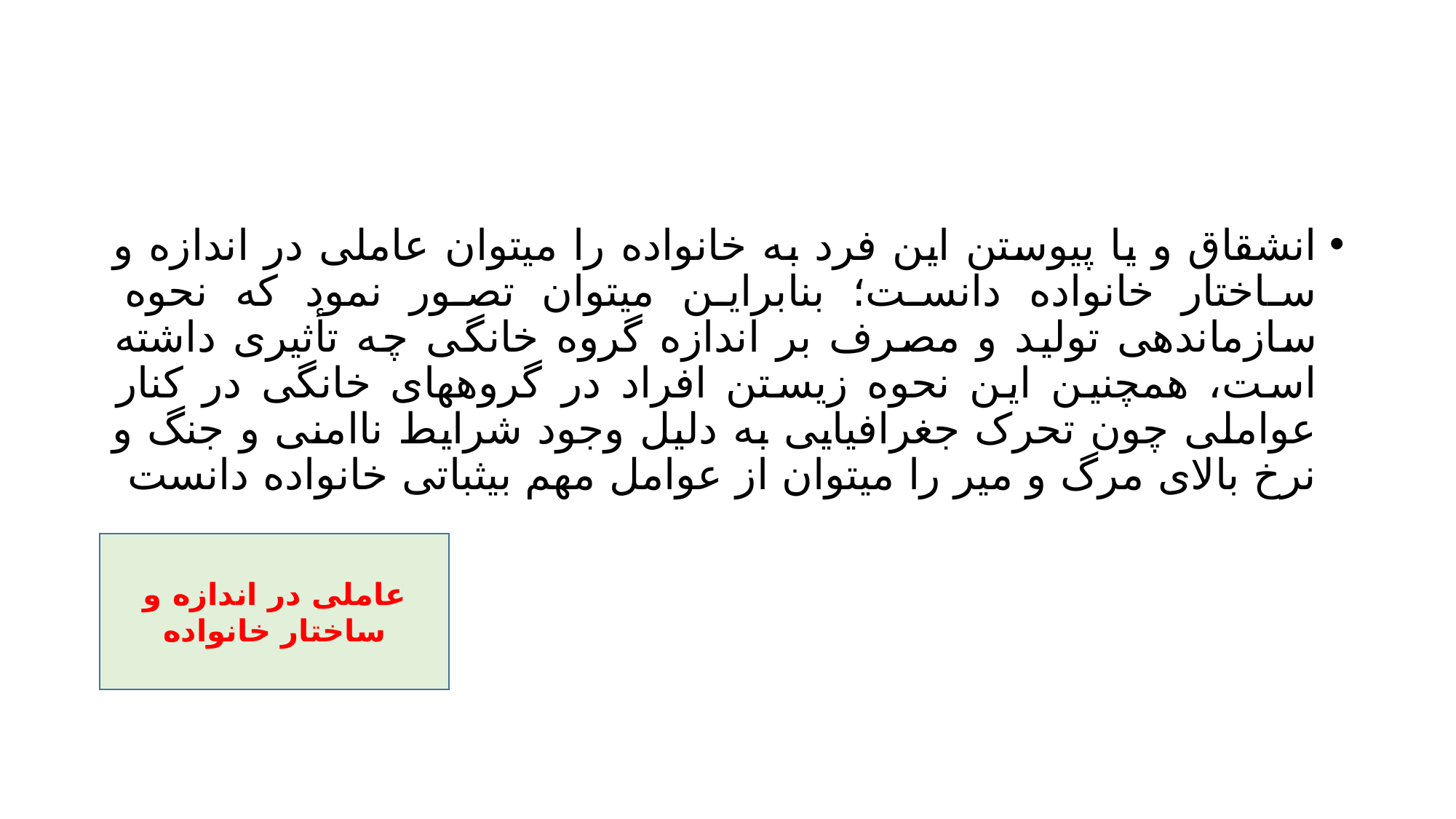

#
انشقاق و يا پیوستن اين فرد به خانواده را میتوان عاملی در اندازه و ساختار خانواده دانست؛ بنابراين میتوان تصور نمود که نحوه سازماندهی تولید و مصرف بر اندازه گروه خانگی چه تأثیری داشته است، همچنین اين نحوه زيستن افراد در گروههای خانگی در کنار عواملی چون تحرک جغرافیايی به دلیل وجود شرايط ناامنی و جنگ و نرخ بالای مرگ و میر را میتوان از عوامل مهم بیثباتی خانواده دانست

عاملی در اندازه و ساختار خانواده